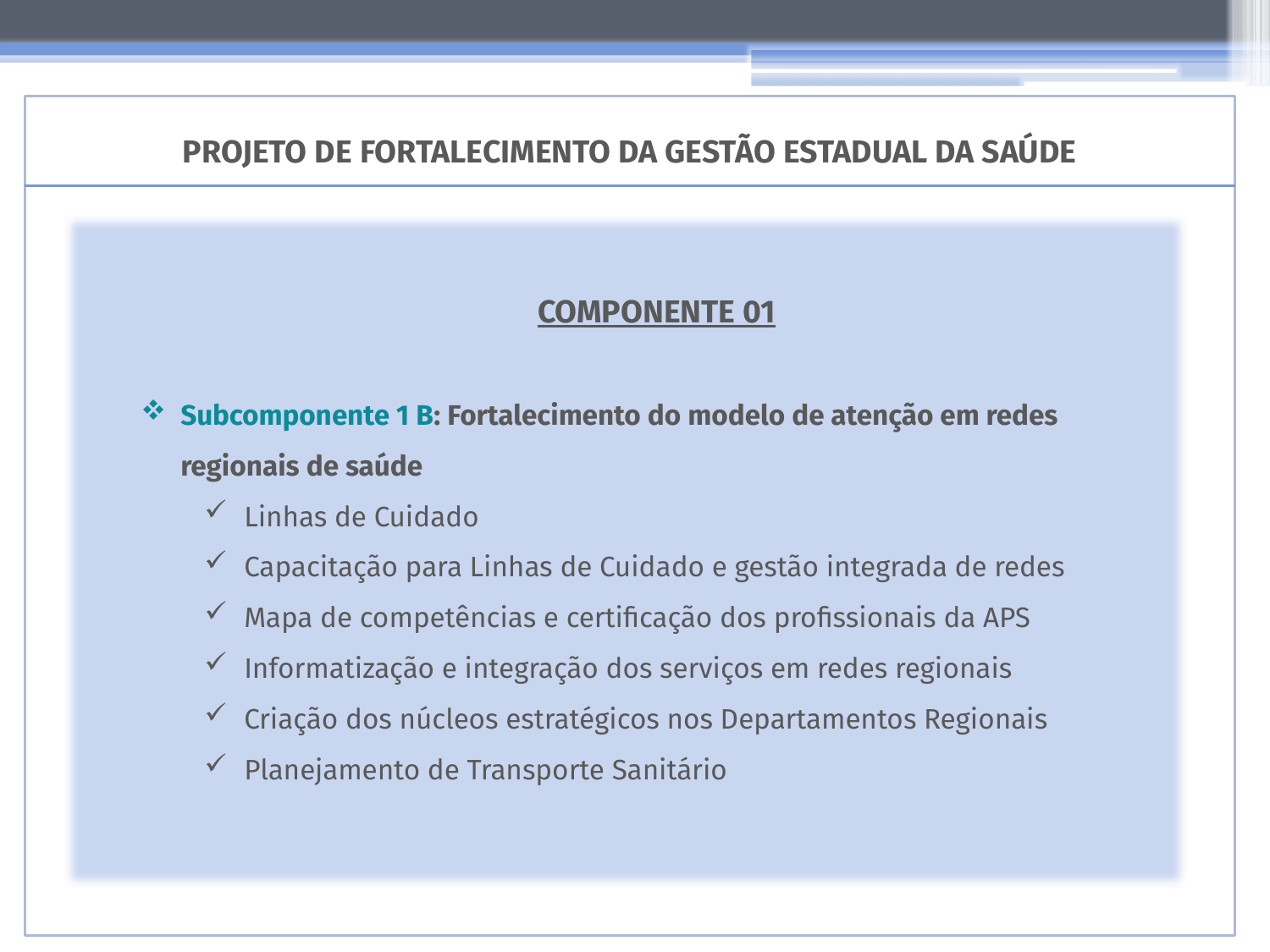

PROJETO DE FORTALECIMENTO DA GESTÃO ESTADUAL DA SAÚDE

COMPONENTE 01

Subcomponente 1 B: Fortalecimento do modelo de atenção em redes regionais de saúde
Linhas de Cuidado
Capacitação para Linhas de Cuidado e gestão integrada de redes
Mapa de competências e certificação dos profissionais da APS
Informatização e integração dos serviços em redes regionais
Criação dos núcleos estratégicos nos Departamentos Regionais
Planejamento de Transporte Sanitário